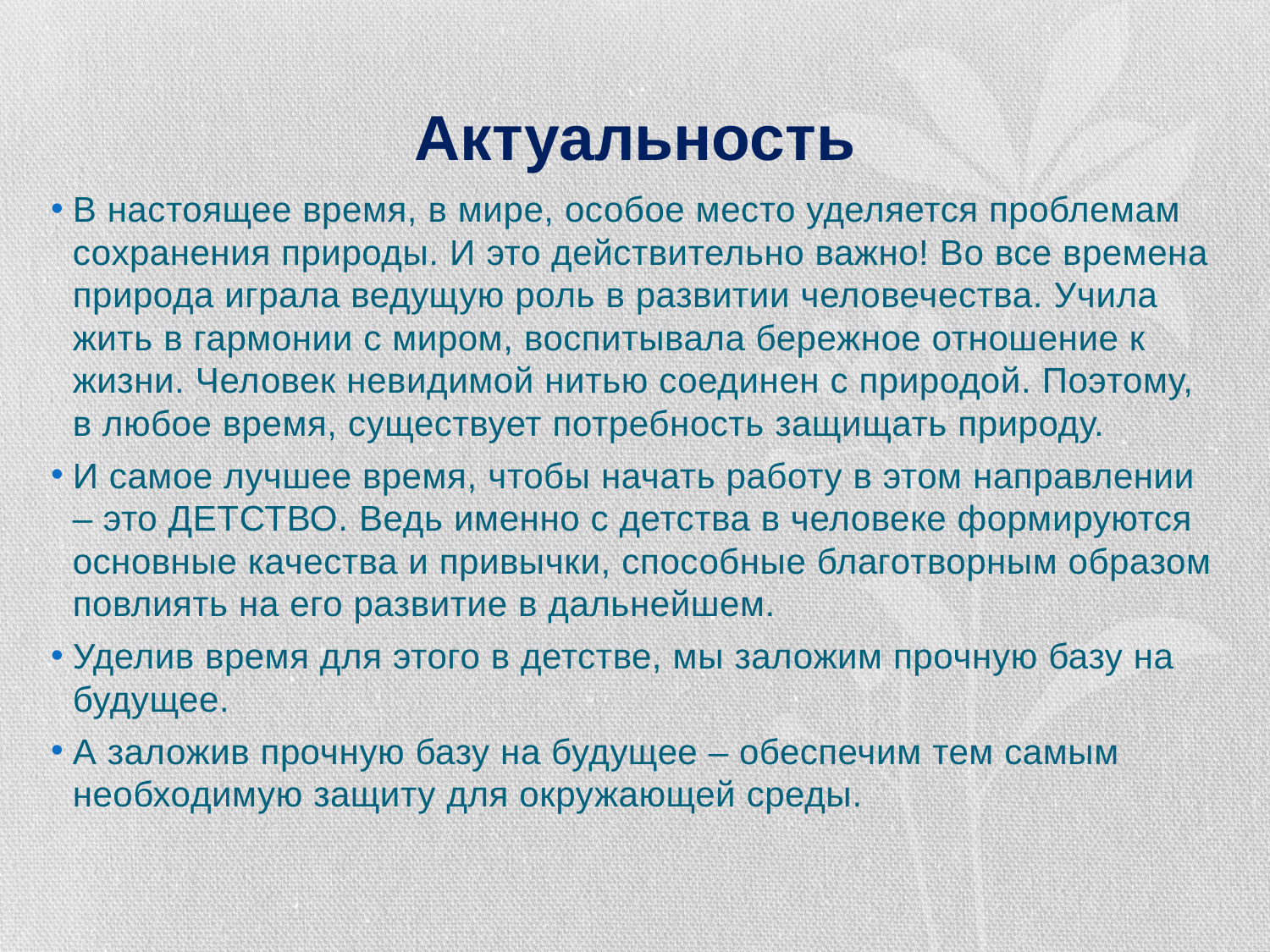

# Актуальность
В настоящее время, в мире, особое место уделяется проблемам сохранения природы. И это действительно важно! Во все времена природа играла ведущую роль в развитии человечества. Учила жить в гармонии с миром, воспитывала бережное отношение к жизни. Человек невидимой нитью соединен с природой. Поэтому, в любое время, существует потребность защищать природу.
И самое лучшее время, чтобы начать работу в этом направлении – это ДЕТСТВО. Ведь именно с детства в человеке формируются основные качества и привычки, способные благотворным образом повлиять на его развитие в дальнейшем.
Уделив время для этого в детстве, мы заложим прочную базу на будущее.
А заложив прочную базу на будущее – обеспечим тем самым необходимую защиту для окружающей среды.